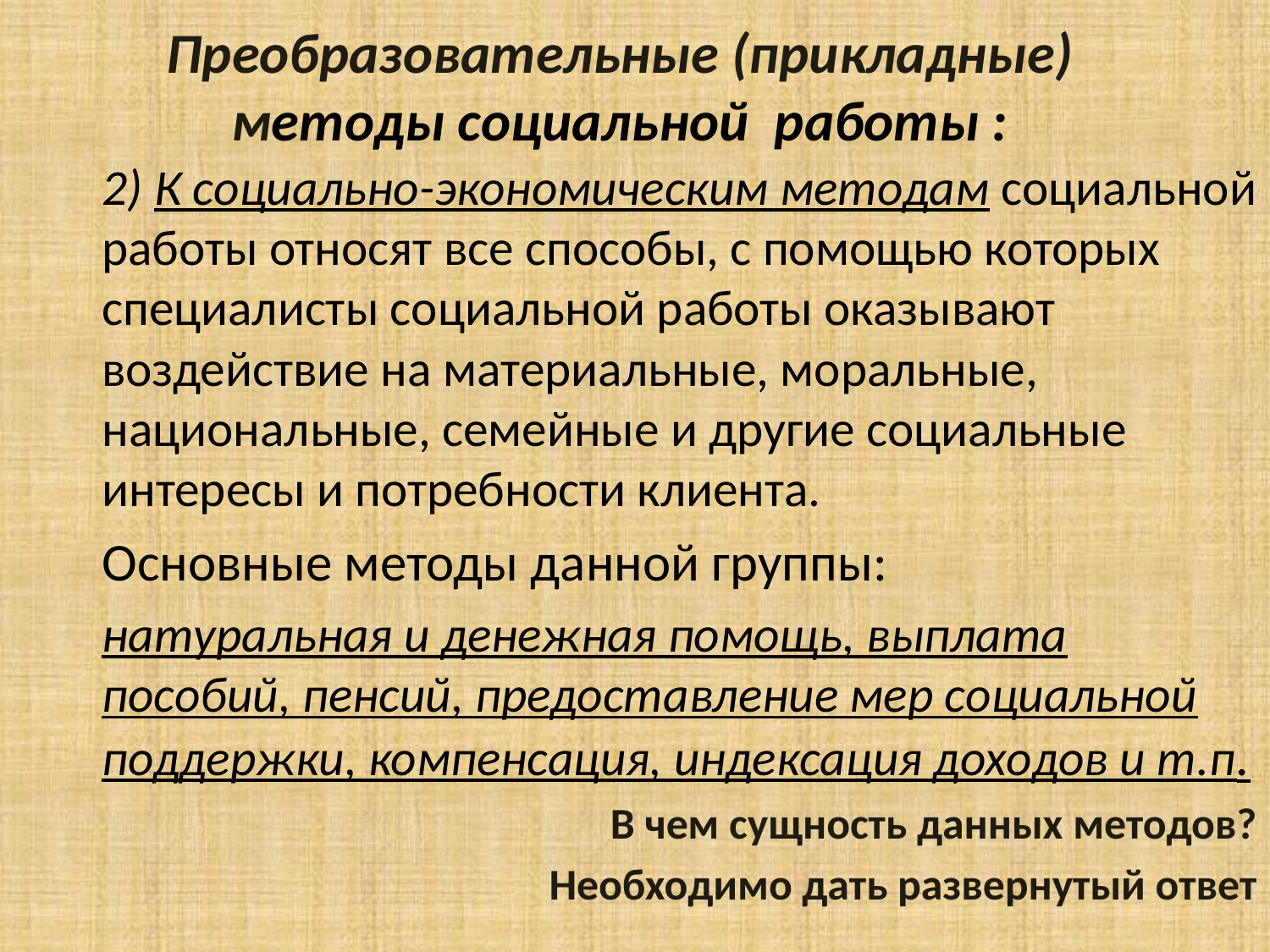

# Преобразовательные (прикладные) методы социальной  работы :
2) К социально-экономическим методам социальной работы относят все способы, с помощью которых специалисты социальной работы оказывают воздействие на материальные, моральные, национальные, семейные и другие социальные интересы и потребности клиента.
Основные методы данной группы:
натуральная и денежная помощь, выплата пособий, пенсий, предоставление мер социальной поддержки, компенсация, индексация доходов и т.п.
В чем сущность данных методов?
Необходимо дать развернутый ответ